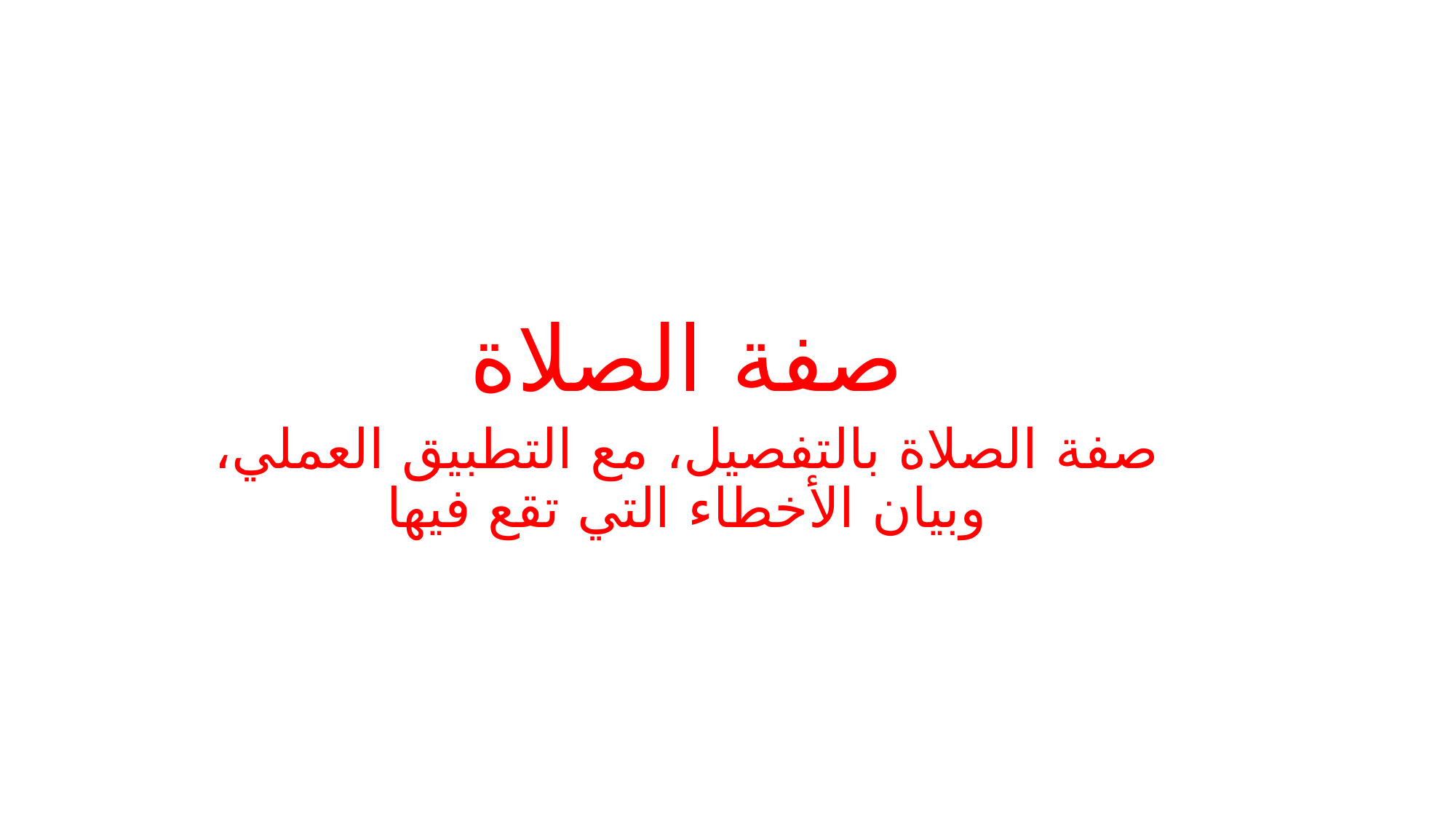

# صفة الصلاة
صفة الصلاة بالتفصيل، مع التطبيق العملي، وبيان الأخطاء التي تقع فيها